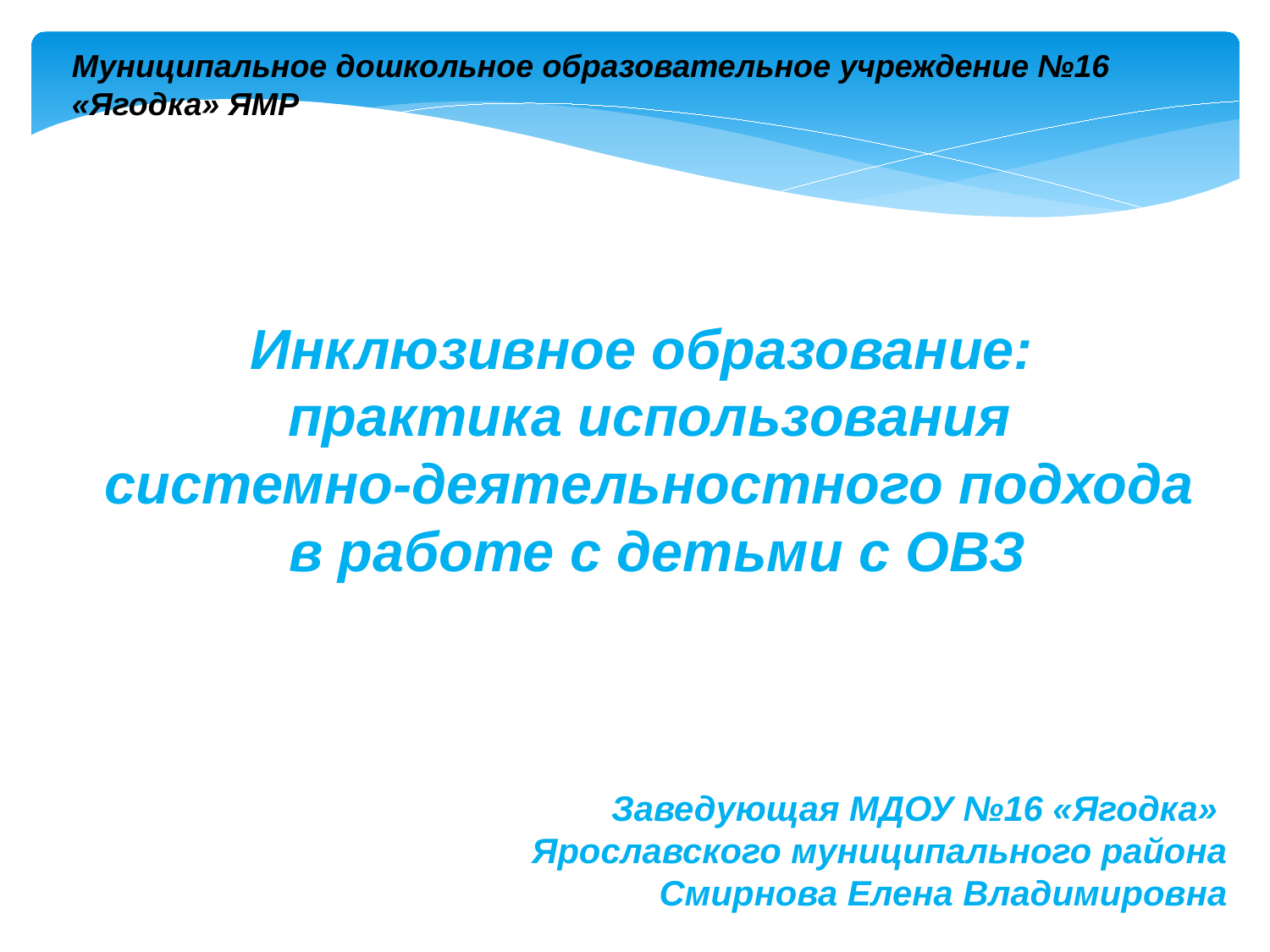

Муниципальное дошкольное образовательное учреждение №16 «Ягодка» ЯМР

Инклюзивное образование:
практика использования
 системно-деятельностного подхода
 в работе с детьми с ОВЗ

Заведующая МДОУ №16 «Ягодка»
Ярославского муниципального района
Смирнова Елена Владимировна